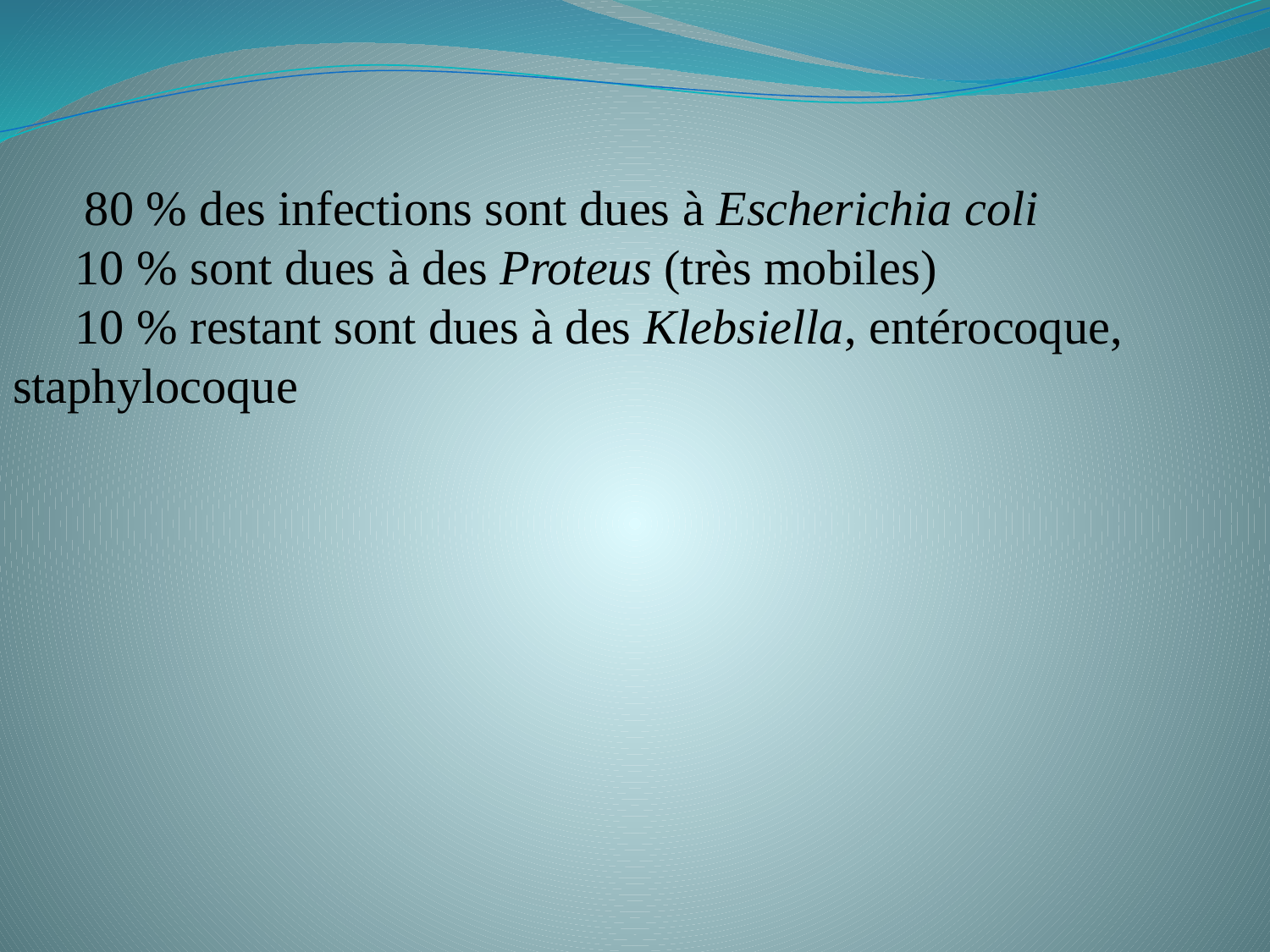

80 % des infections sont dues à Escherichia coli
10 % sont dues à des Proteus (très mobiles)
10 % restant sont dues à des Klebsiella, entérocoque, staphylocoque